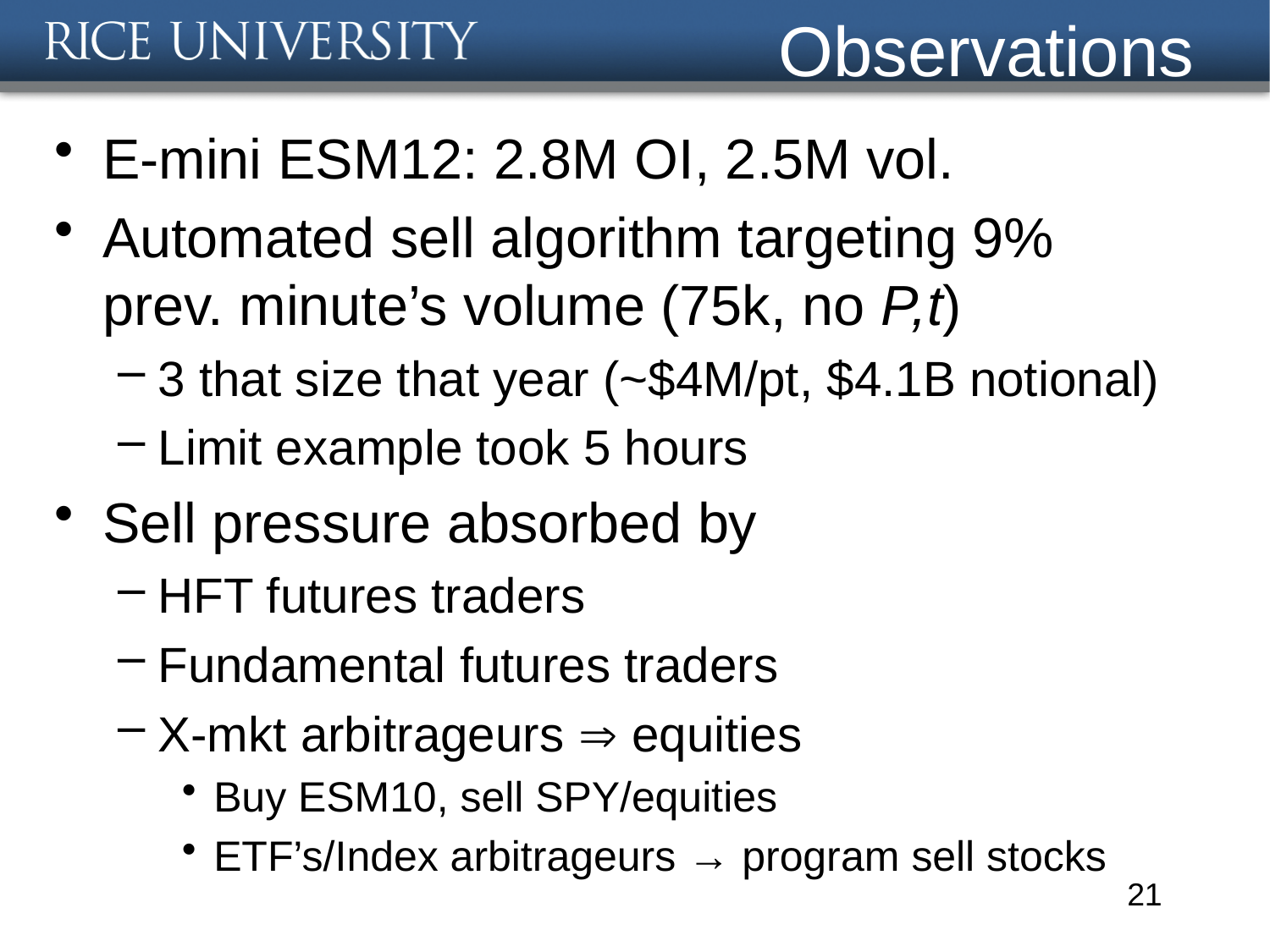

# Observations
E-mini ESM12: 2.8M OI, 2.5M vol.
Automated sell algorithm targeting 9% prev. minute’s volume (75k, no P,t)
3 that size that year (~$4M/pt, $4.1B notional)
Limit example took 5 hours
Sell pressure absorbed by
HFT futures traders
Fundamental futures traders
X-mkt arbitrageurs ⇒ equities
Buy ESM10, sell SPY/equities
ETF’s/Index arbitrageurs → program sell stocks
21